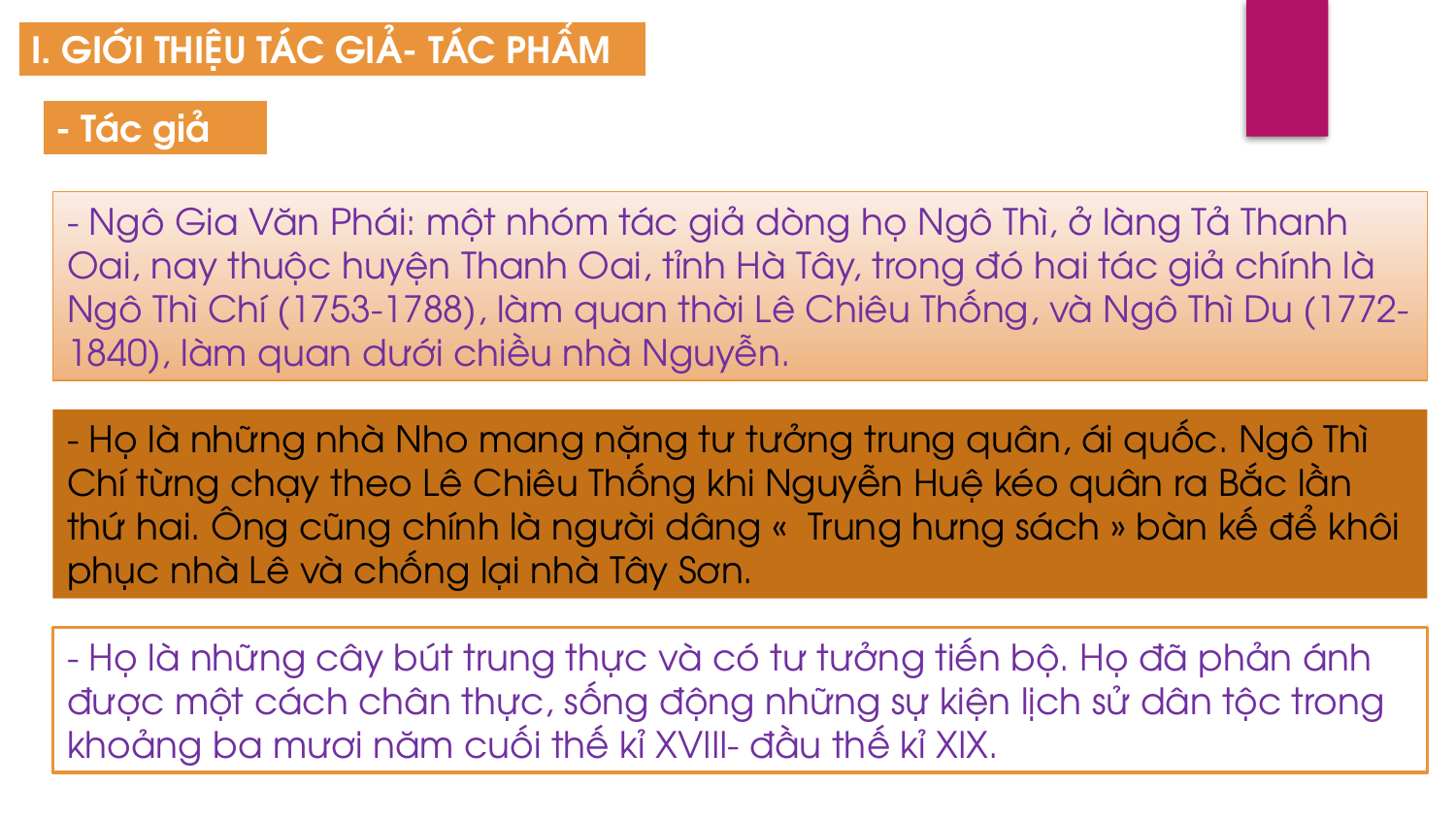

I. GIỚI THIỆU TÁC GIẢ- TÁC PHẨM
- Tác giả
- Ngô Gia Văn Phái: một nhóm tác giả dòng họ Ngô Thì, ở làng Tả Thanh Oai, nay thuộc huyện Thanh Oai, tỉnh Hà Tây, trong đó hai tác giả chính là Ngô Thì Chí (1753-1788), làm quan thời Lê Chiêu Thống, và Ngô Thì Du (1772-1840), làm quan dưới chiều nhà Nguyễn.
- Họ là những nhà Nho mang nặng tư tưởng trung quân, ái quốc. Ngô Thì Chí từng chạy theo Lê Chiêu Thống khi Nguyễn Huệ kéo quân ra Bắc lần thứ hai. Ông cũng chính là người dâng «  Trung hưng sách » bàn kế để khôi phục nhà Lê và chống lại nhà Tây Sơn.
- Họ là những cây bút trung thực và có tư tưởng tiến bộ. Họ đã phản ánh được một cách chân thực, sống động những sự kiện lịch sử dân tộc trong khoảng ba mươi năm cuối thế kỉ XVIII- đầu thế kỉ XIX.